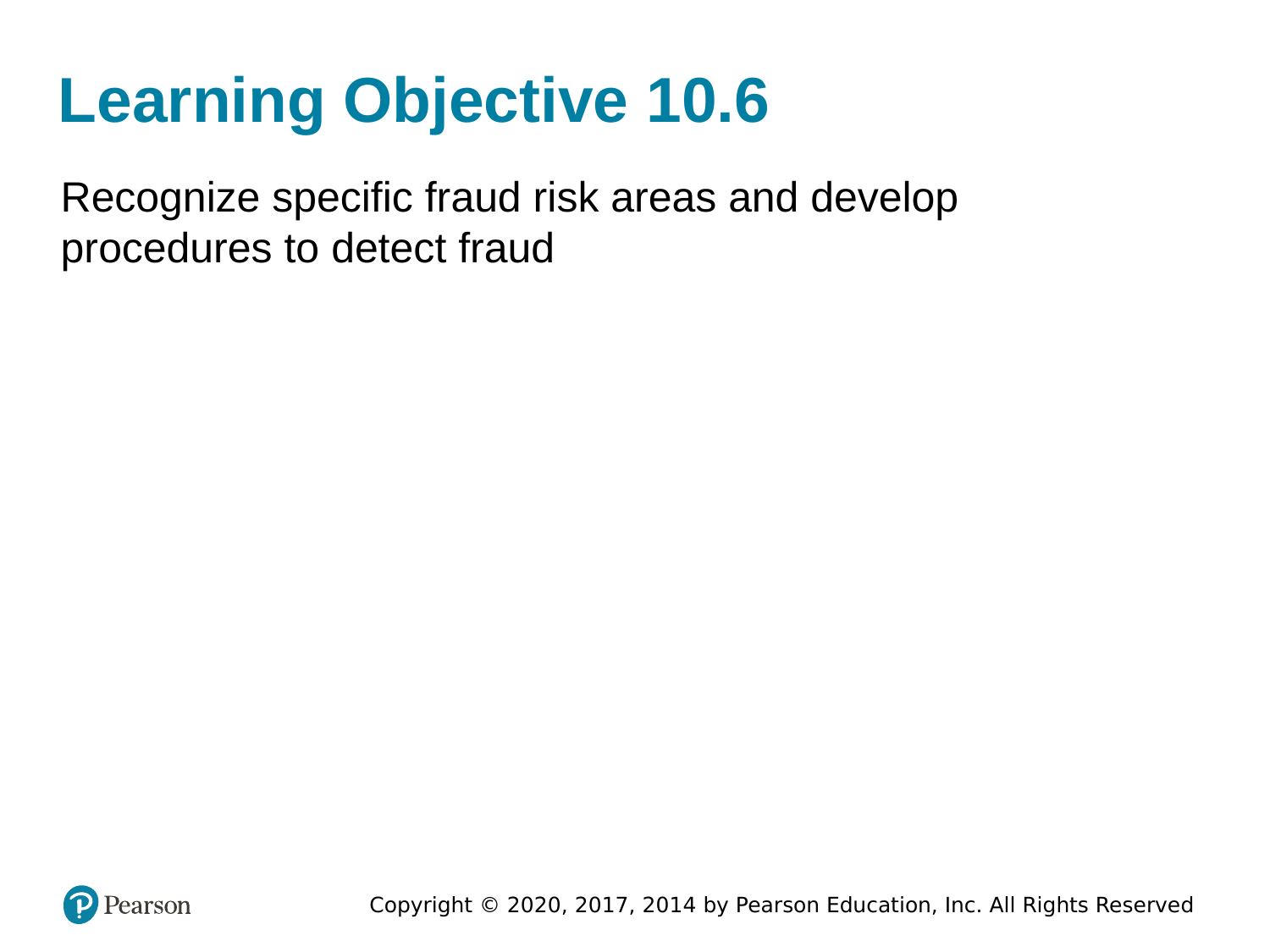

# Learning Objective 10.6
Recognize specific fraud risk areas and develop procedures to detect fraud